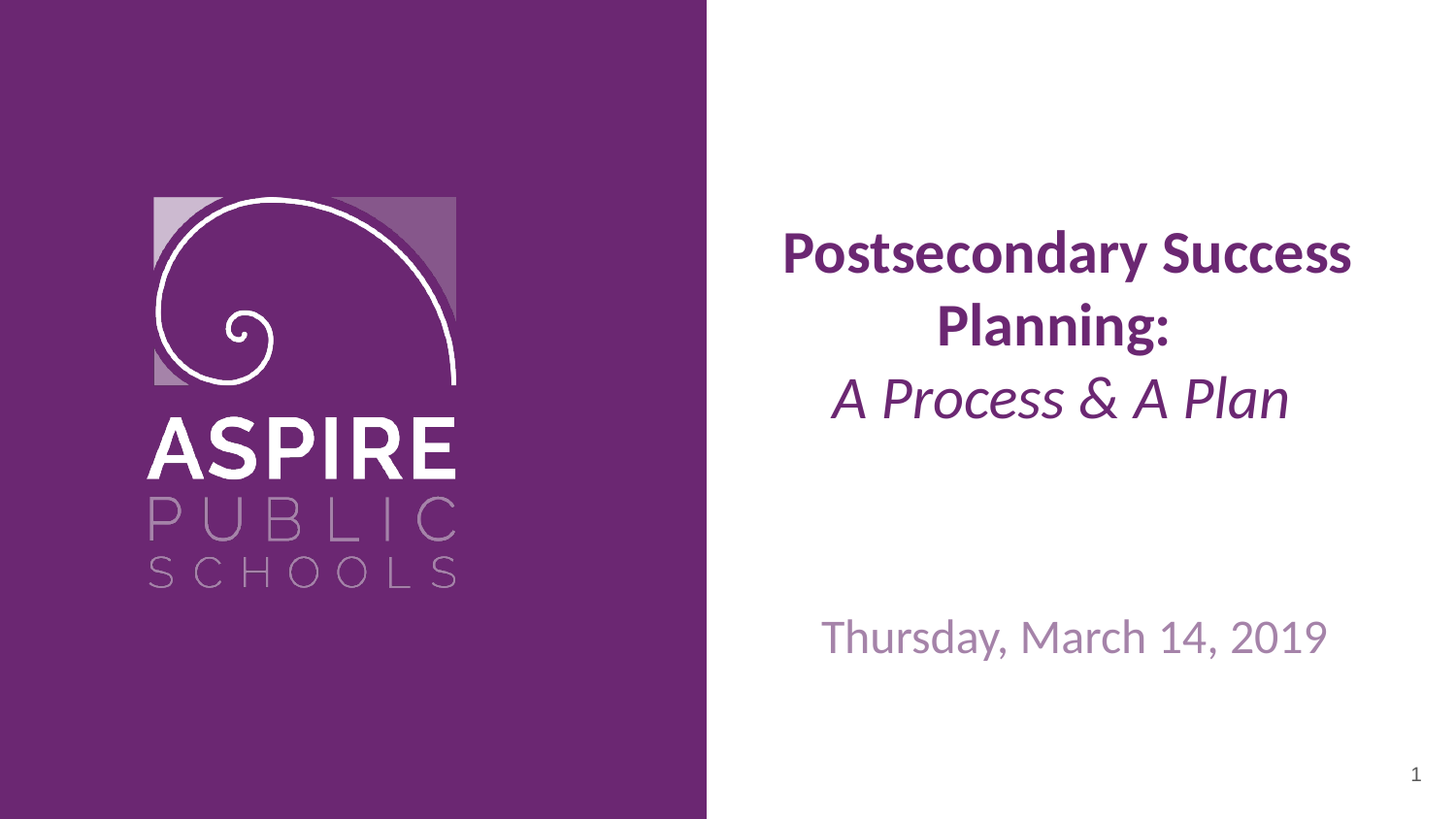

# Postsecondary Success Planning:
A Process & A Plan
Thursday, March 14, 2019
1